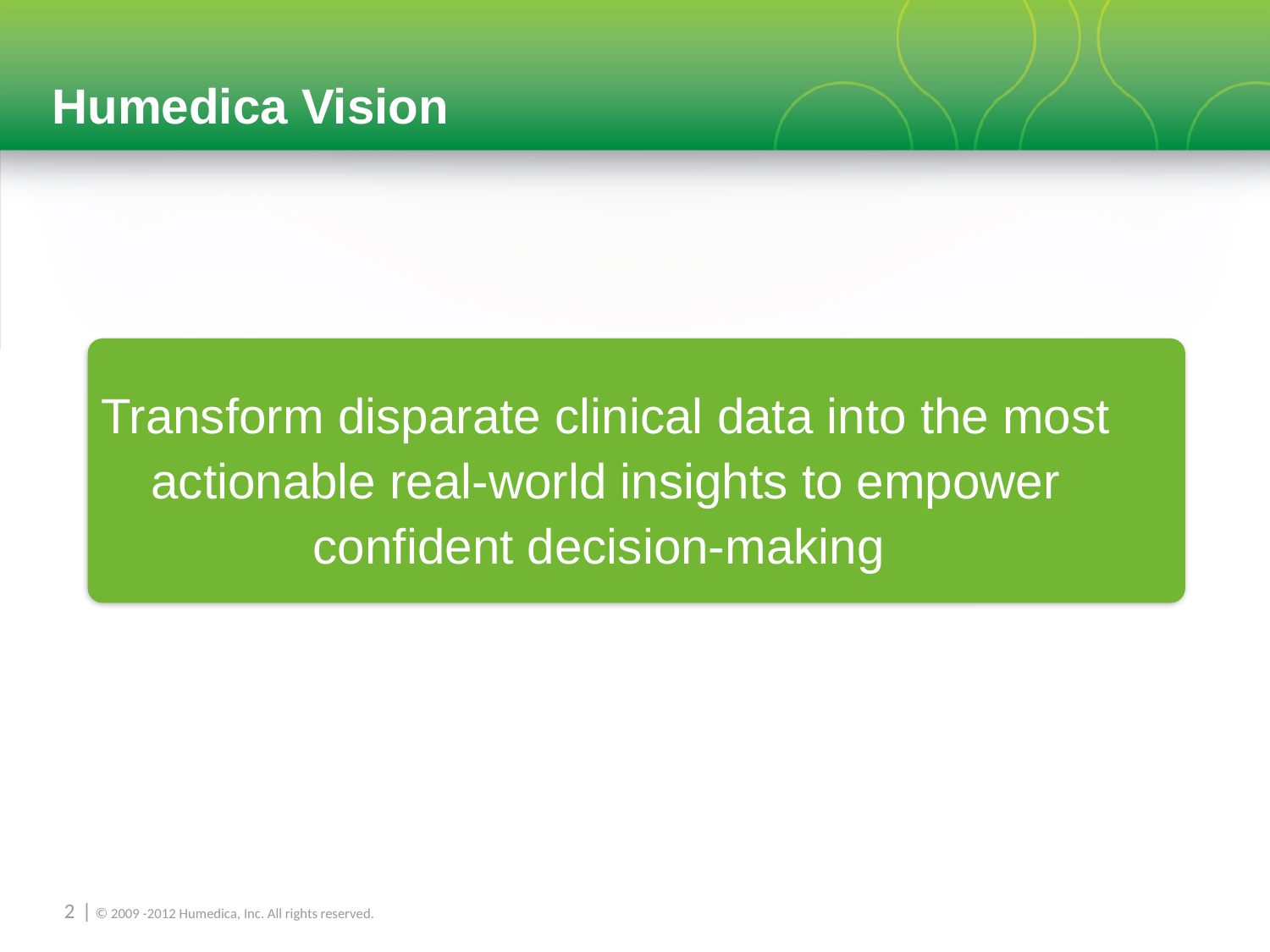

# Humedica Vision

Transform disparate clinical data into the most actionable real-world insights to empower confident decision-making
2